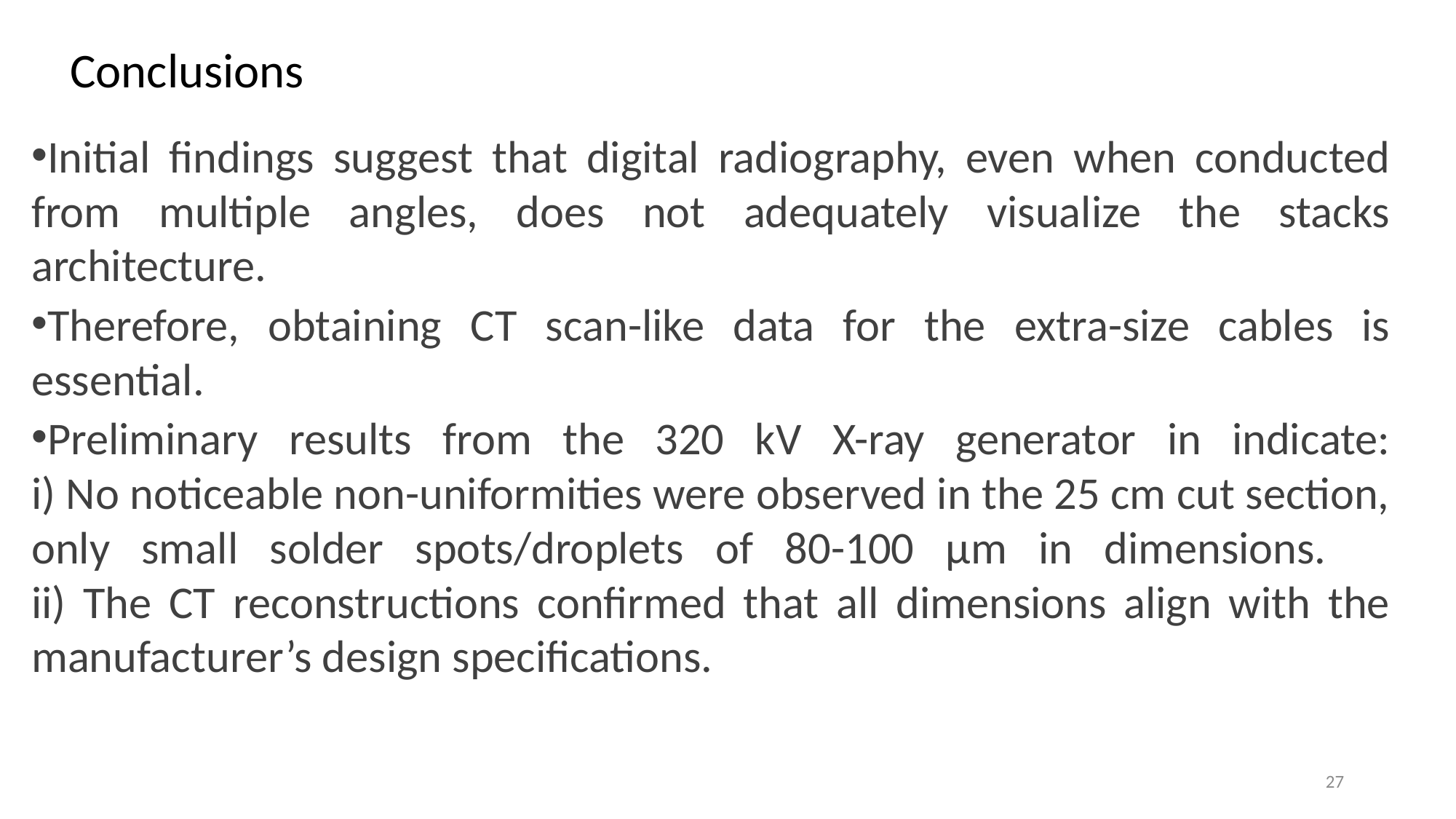

# Conclusions
Initial findings suggest that digital radiography, even when conducted from multiple angles, does not adequately visualize the stacks architecture.
Therefore, obtaining CT scan-like data for the extra-size cables is essential.
Preliminary results from the 320 kV X-ray generator in indicate:
i) No noticeable non-uniformities were observed in the 25 cm cut section, only small solder spots/droplets of 80-100 µm in dimensions.
ii) The CT reconstructions confirmed that all dimensions align with the manufacturer’s design specifications.
27